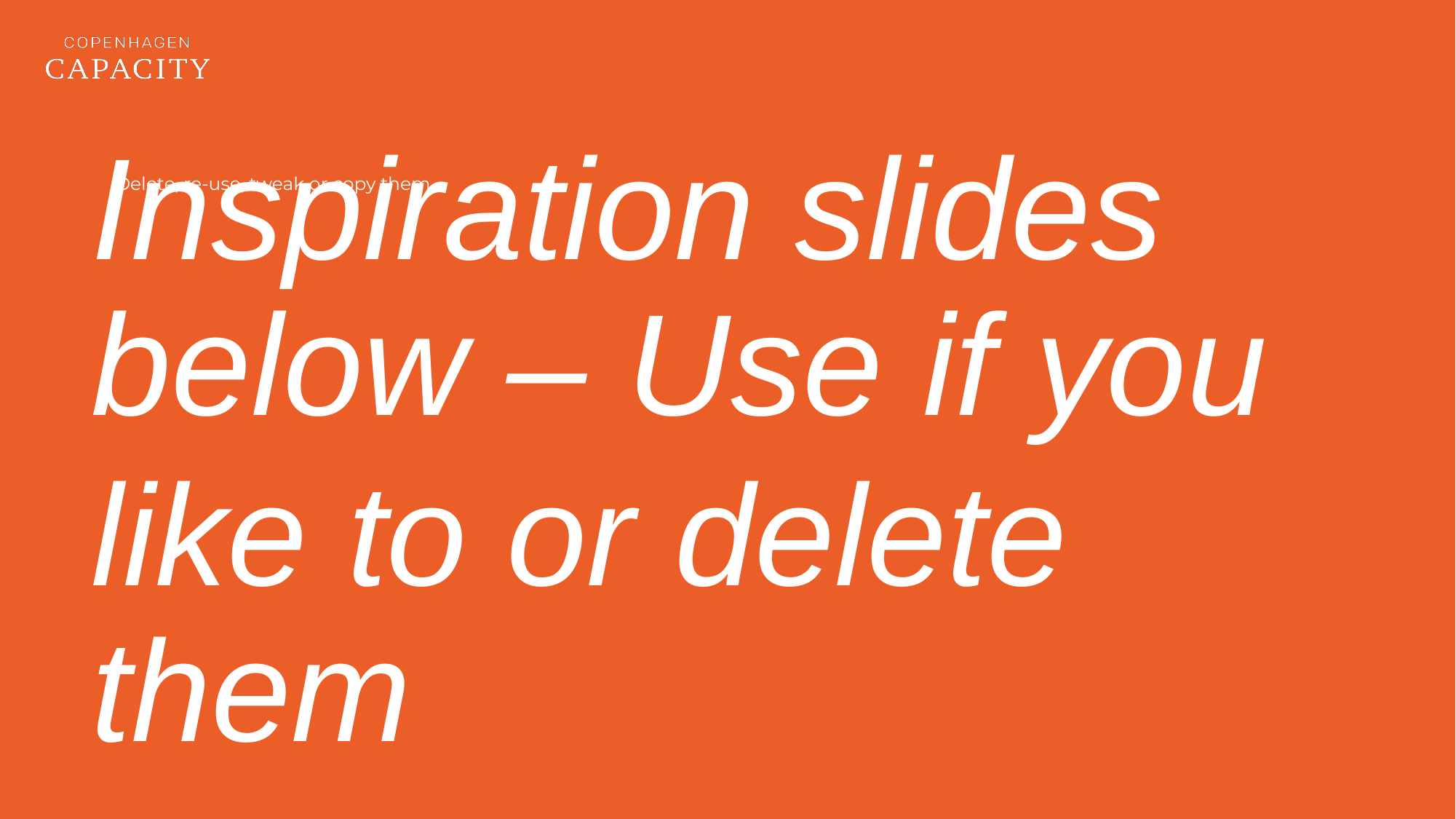

Delete, re-use, tweak or copy them
Inspiration slides below – Use if you
like to or delete them